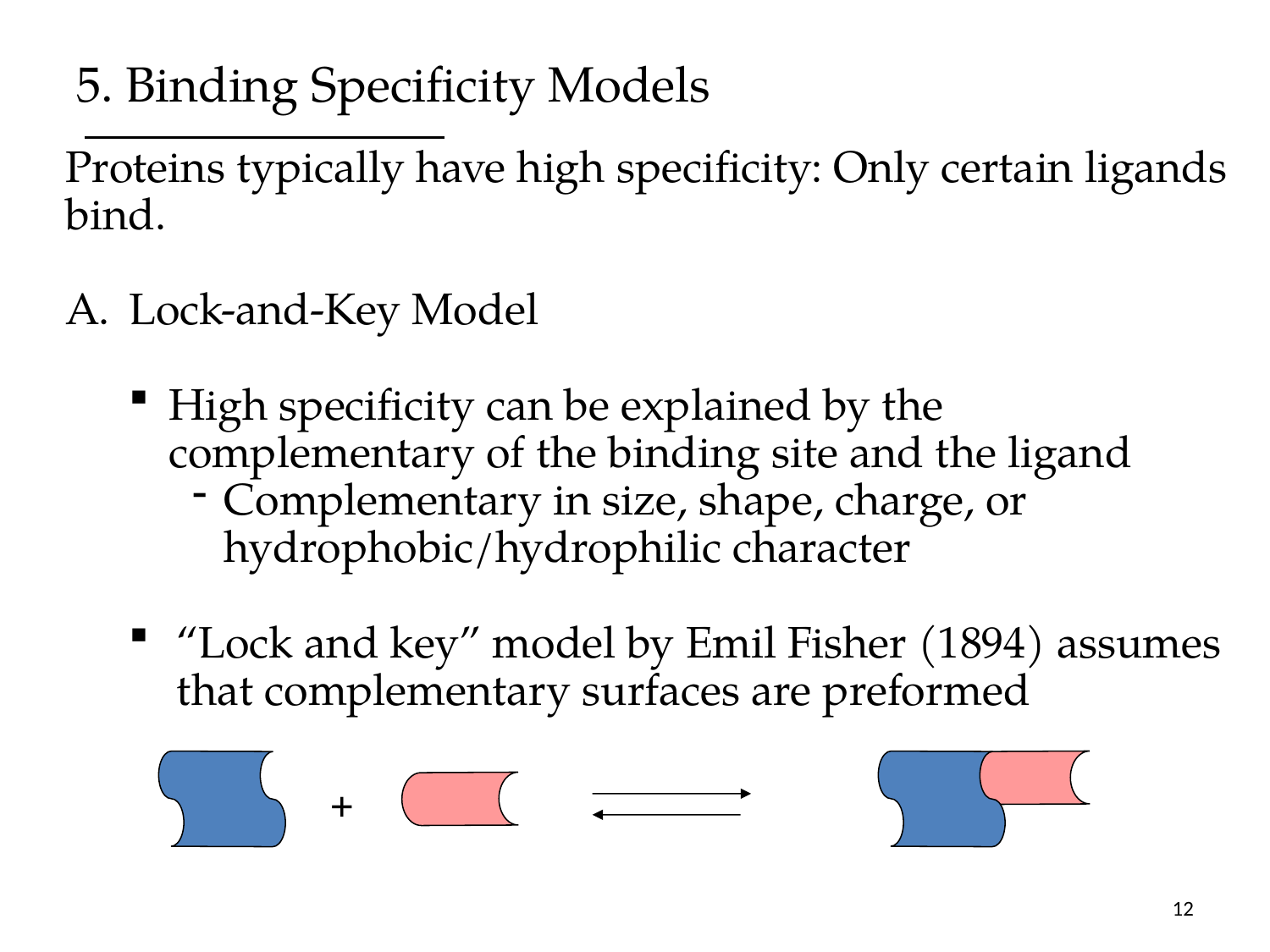

# 5. Binding Specificity Models
Proteins typically have high specificity: Only certain ligands bind.

Lock-and-Key Model

High specificity can be explained by the complementary of the binding site and the ligand
Complementary in size, shape, charge, or hydrophobic/hydrophilic character

“Lock and key” model by Emil Fisher (1894) assumes that complementary surfaces are preformed

+

12